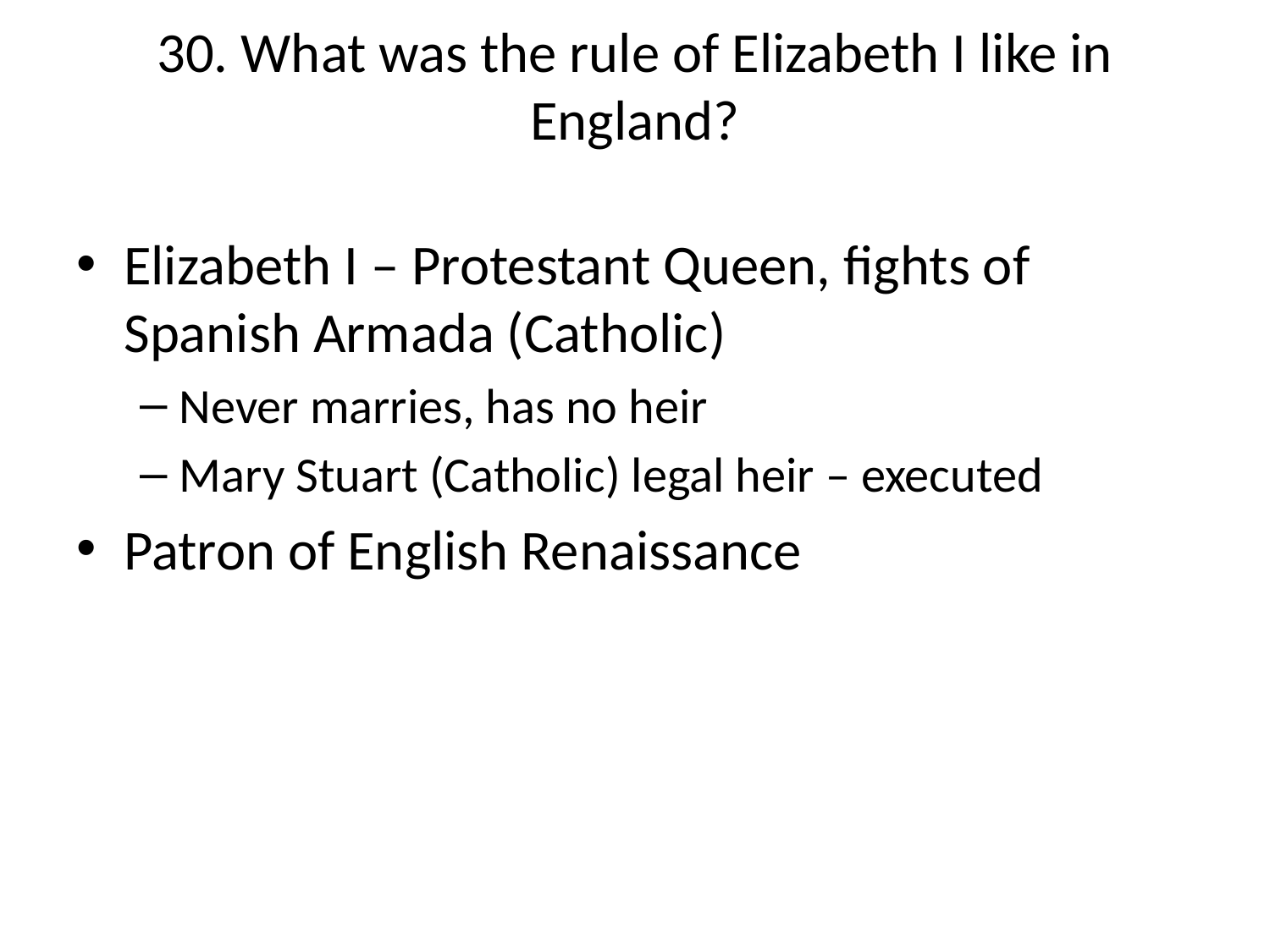

# 30. What was the rule of Elizabeth I like in England?
Elizabeth I – Protestant Queen, fights of Spanish Armada (Catholic)
Never marries, has no heir
Mary Stuart (Catholic) legal heir – executed
Patron of English Renaissance